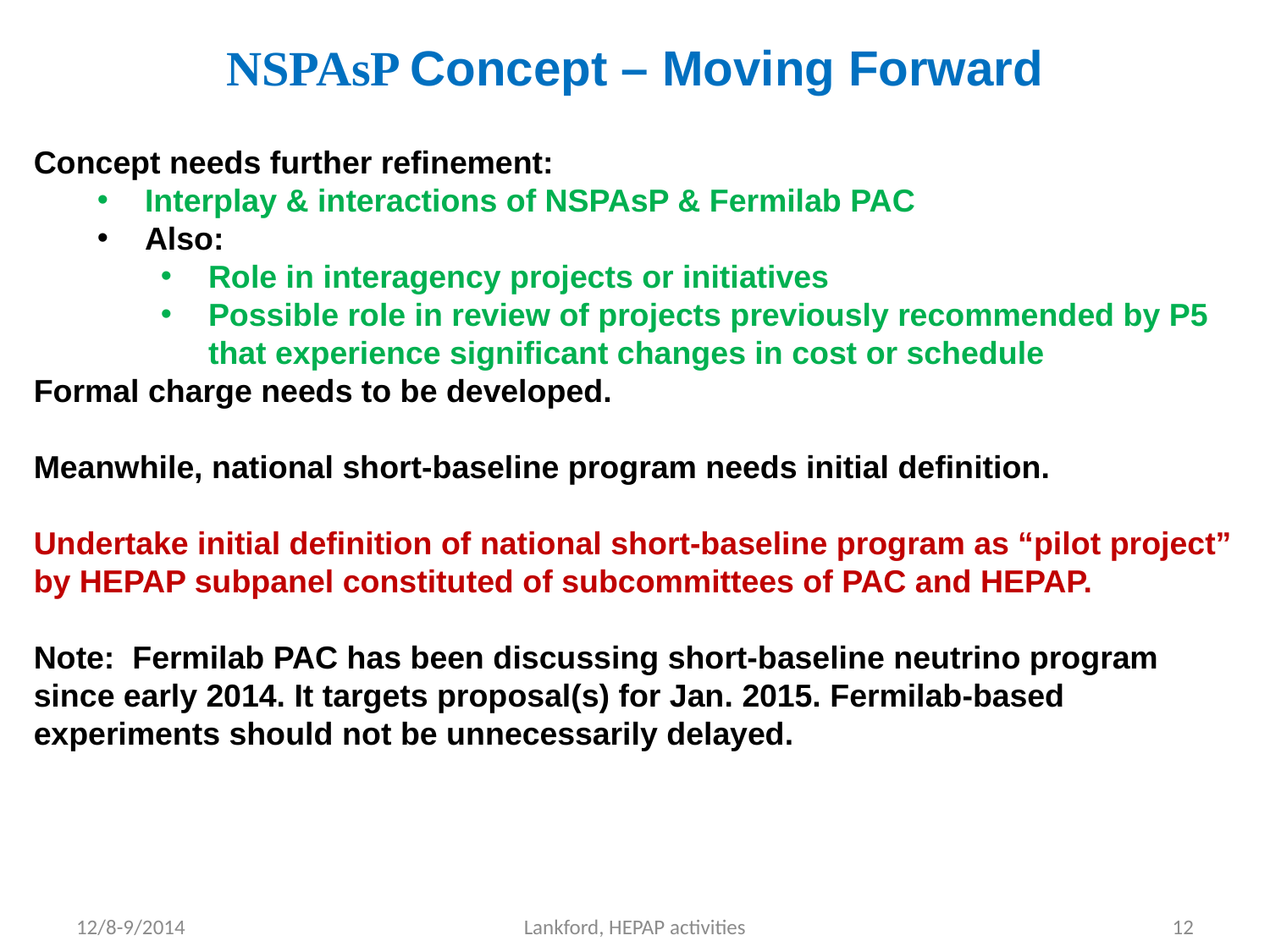

# NSPAsP Concept – Moving Forward
Concept needs further refinement:
Interplay & interactions of NSPAsP & Fermilab PAC
Also:
Role in interagency projects or initiatives
Possible role in review of projects previously recommended by P5 that experience significant changes in cost or schedule
Formal charge needs to be developed.

Meanwhile, national short-baseline program needs initial definition.

Undertake initial definition of national short-baseline program as “pilot project” by HEPAP subpanel constituted of subcommittees of PAC and HEPAP.

Note:  Fermilab PAC has been discussing short-baseline neutrino program since early 2014. It targets proposal(s) for Jan. 2015. Fermilab-based experiments should not be unnecessarily delayed.

12/8-9/2014
Lankford, HEPAP activities
12